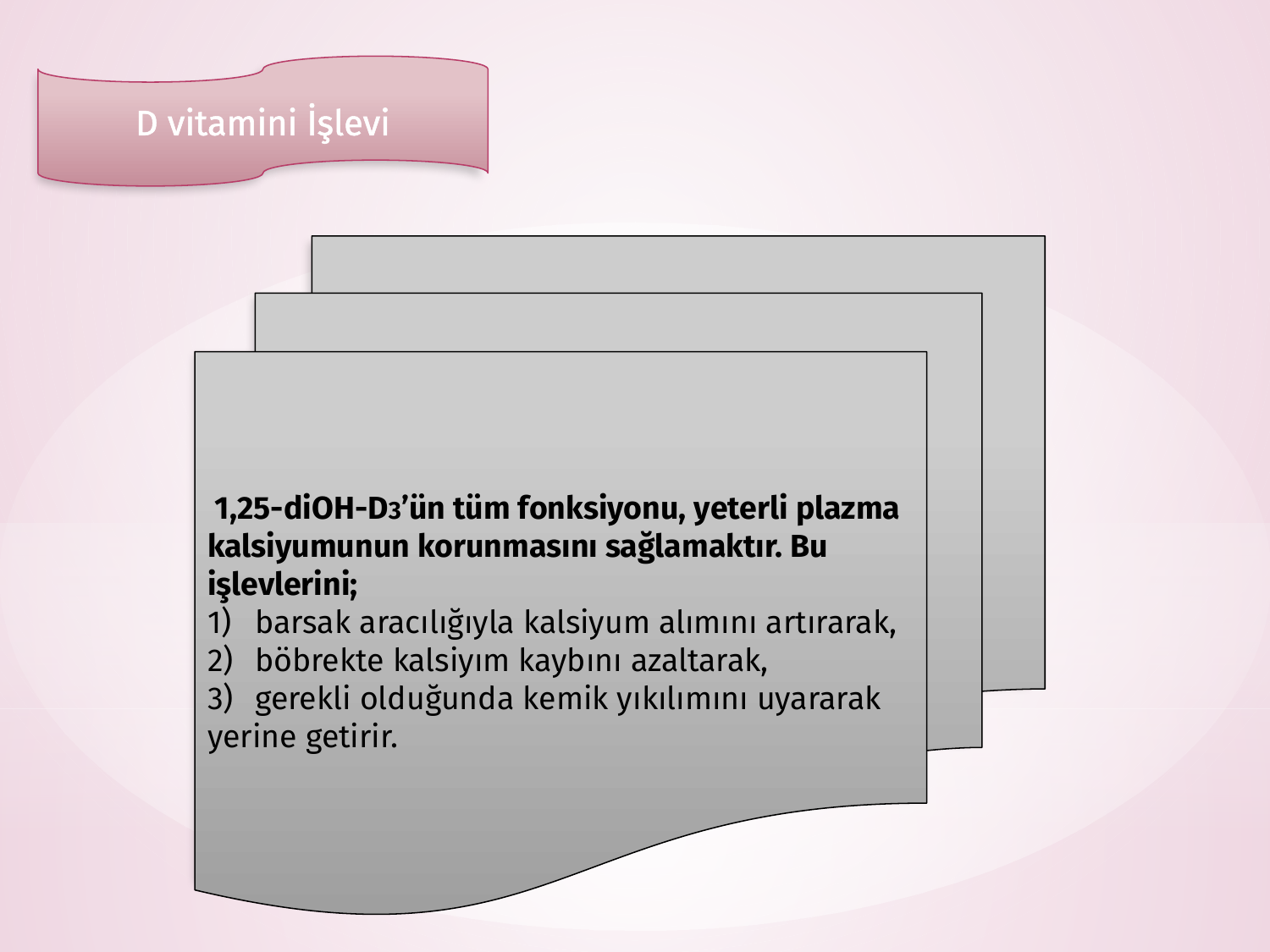

D vitamini İşlevi
 1,25-diOH-D3’ün tüm fonksiyonu, yeterli plazma kalsiyumunun korunmasını sağlamaktır. Bu işlevlerini;
barsak aracılığıyla kalsiyum alımını artırarak,
böbrekte kalsiyım kaybını azaltarak,
gerekli olduğunda kemik yıkılımını uyararak
yerine getirir.